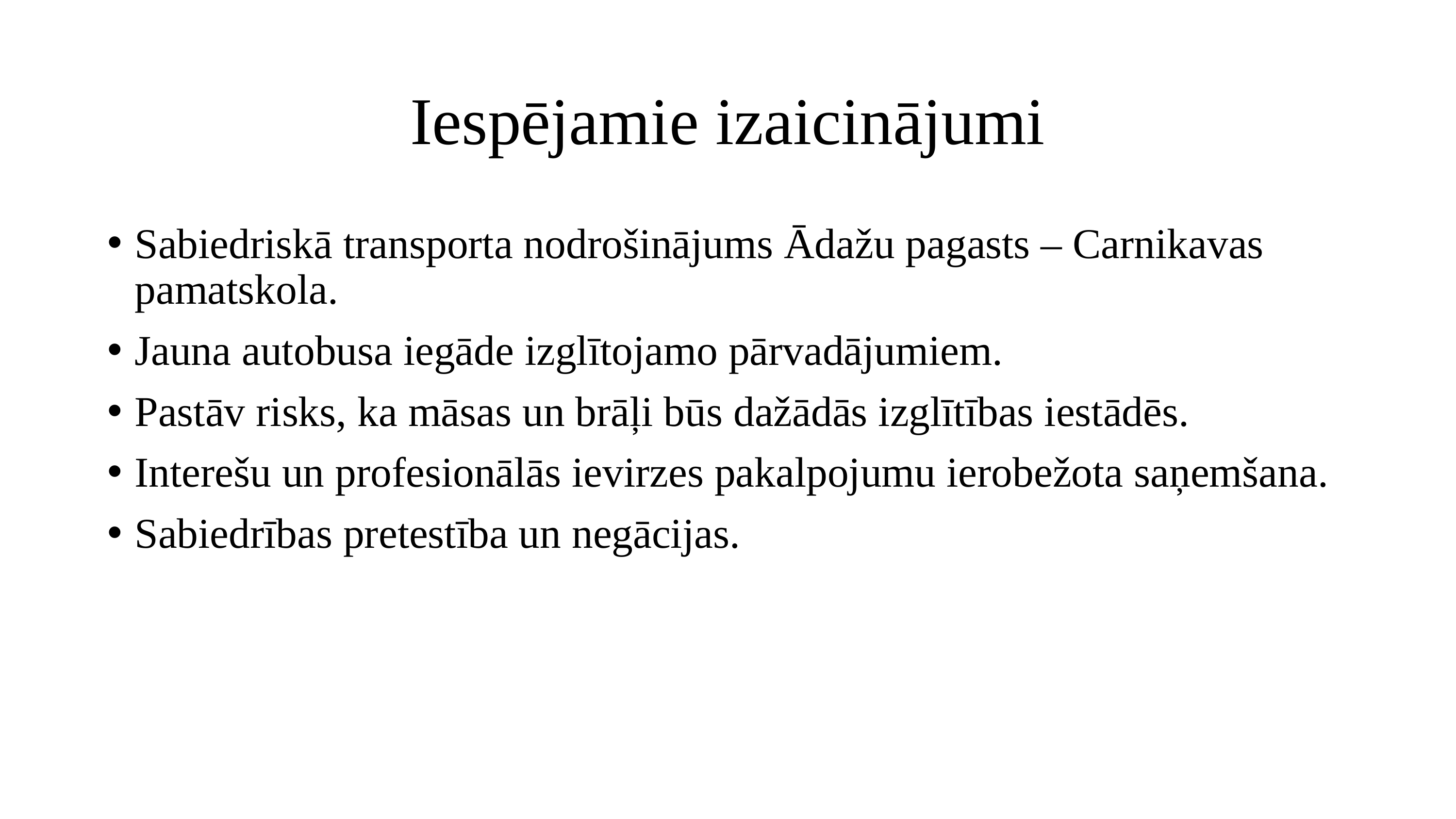

# Iespējamie izaicinājumi
Sabiedriskā transporta nodrošinājums Ādažu pagasts – Carnikavas pamatskola.
Jauna autobusa iegāde izglītojamo pārvadājumiem.
Pastāv risks, ka māsas un brāļi būs dažādās izglītības iestādēs.
Interešu un profesionālās ievirzes pakalpojumu ierobežota saņemšana.
Sabiedrības pretestība un negācijas.